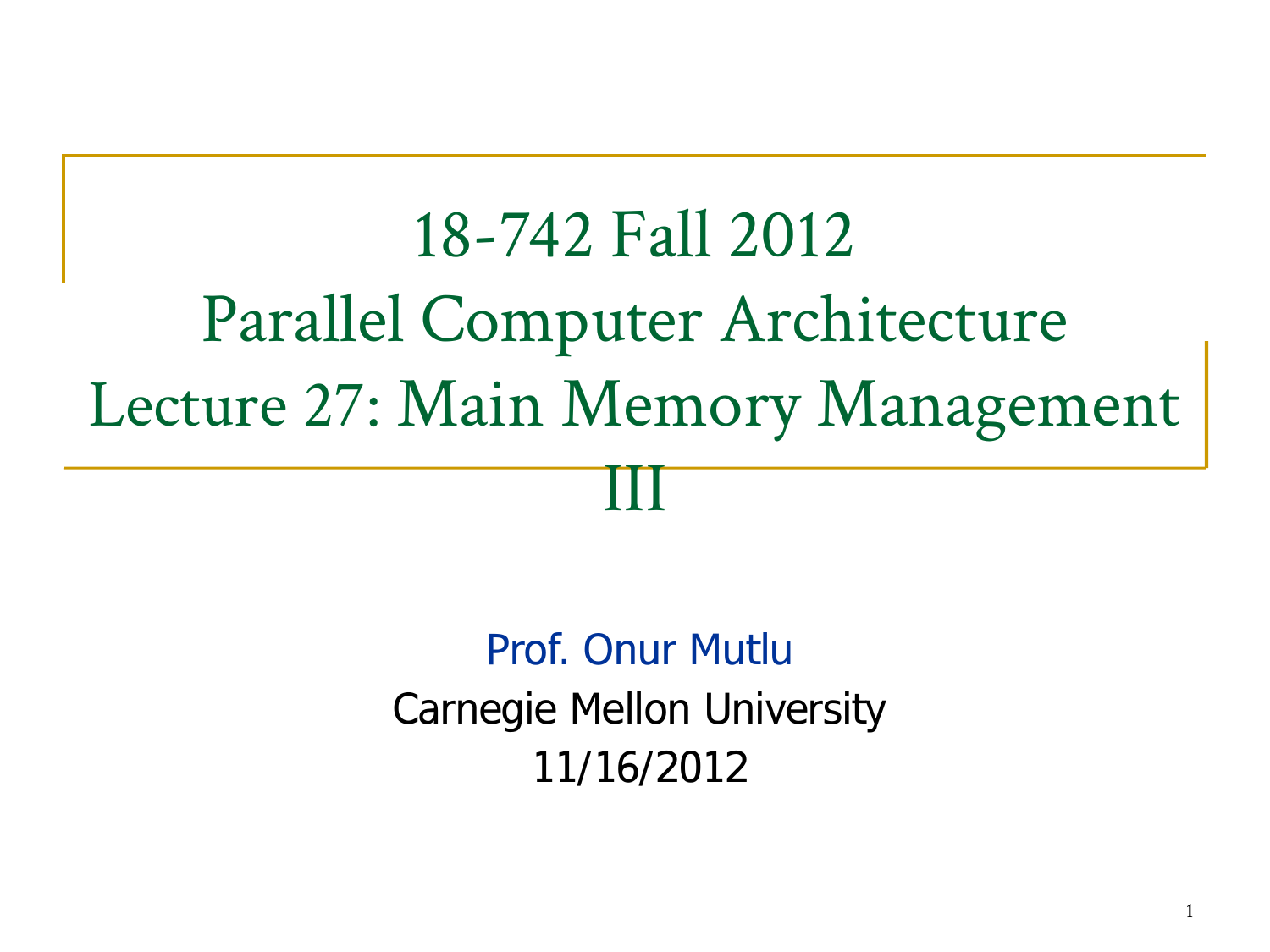

# 18-742 Fall 2012 Parallel Computer Architecture Lecture 27: Main Memory Management III

Prof. Onur Mutlu
Carnegie Mellon University
11/16/2012

1